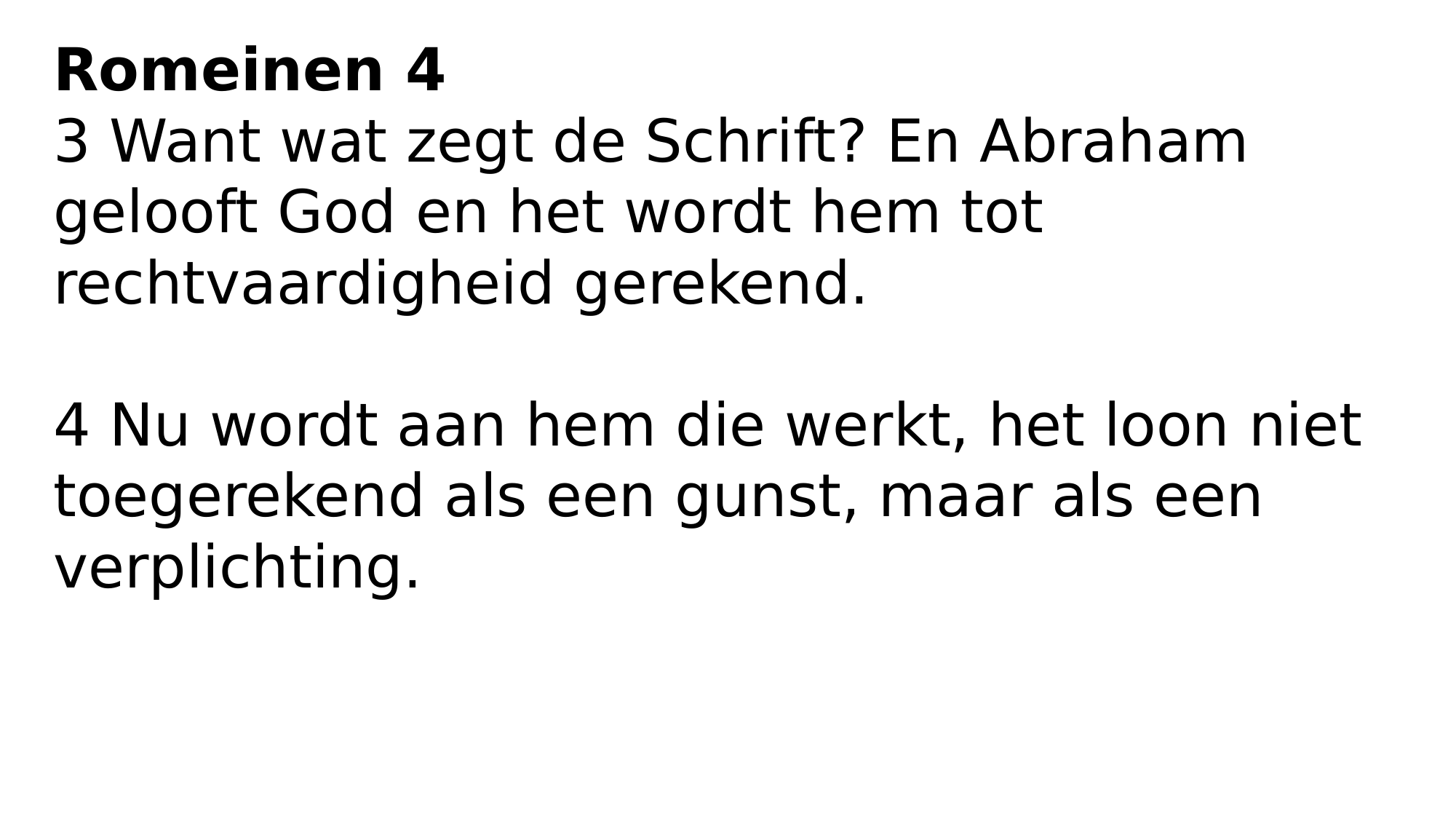

Romeinen 4
3 Want wat zegt de Schrift? En Abraham gelooft God en het wordt hem tot rechtvaardigheid gerekend.

4 Nu wordt aan hem die werkt, het loon niet toegerekend als een gunst, maar als een verplichting.